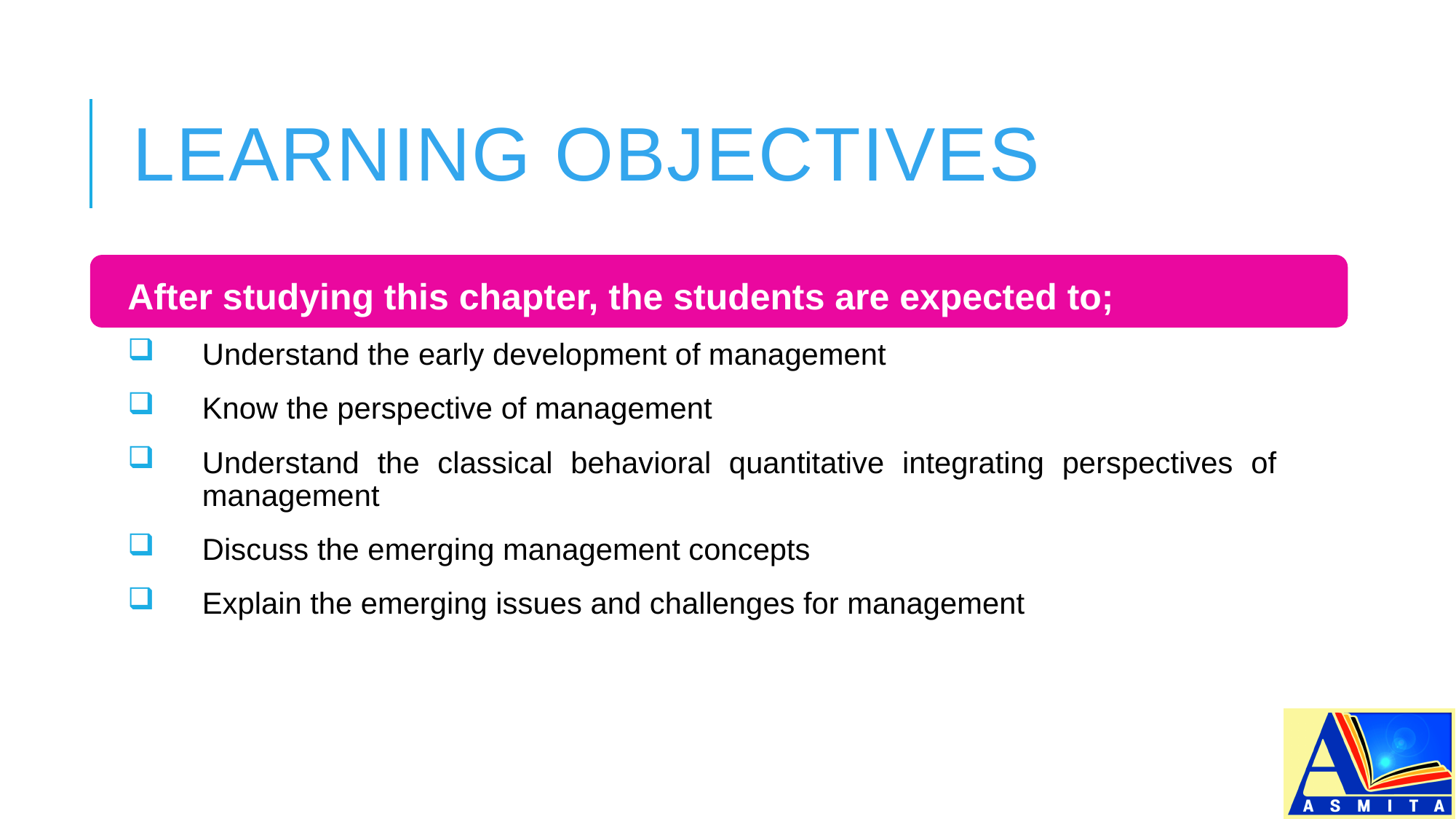

# LEARNING OBJECTIVES

After studying this chapter, the students are expected to;
Understand the early development of management
Know the perspective of management
Understand the classical behavioral quantitative integrating perspectives of management
Discuss the emerging management concepts
Explain the emerging issues and challenges for management